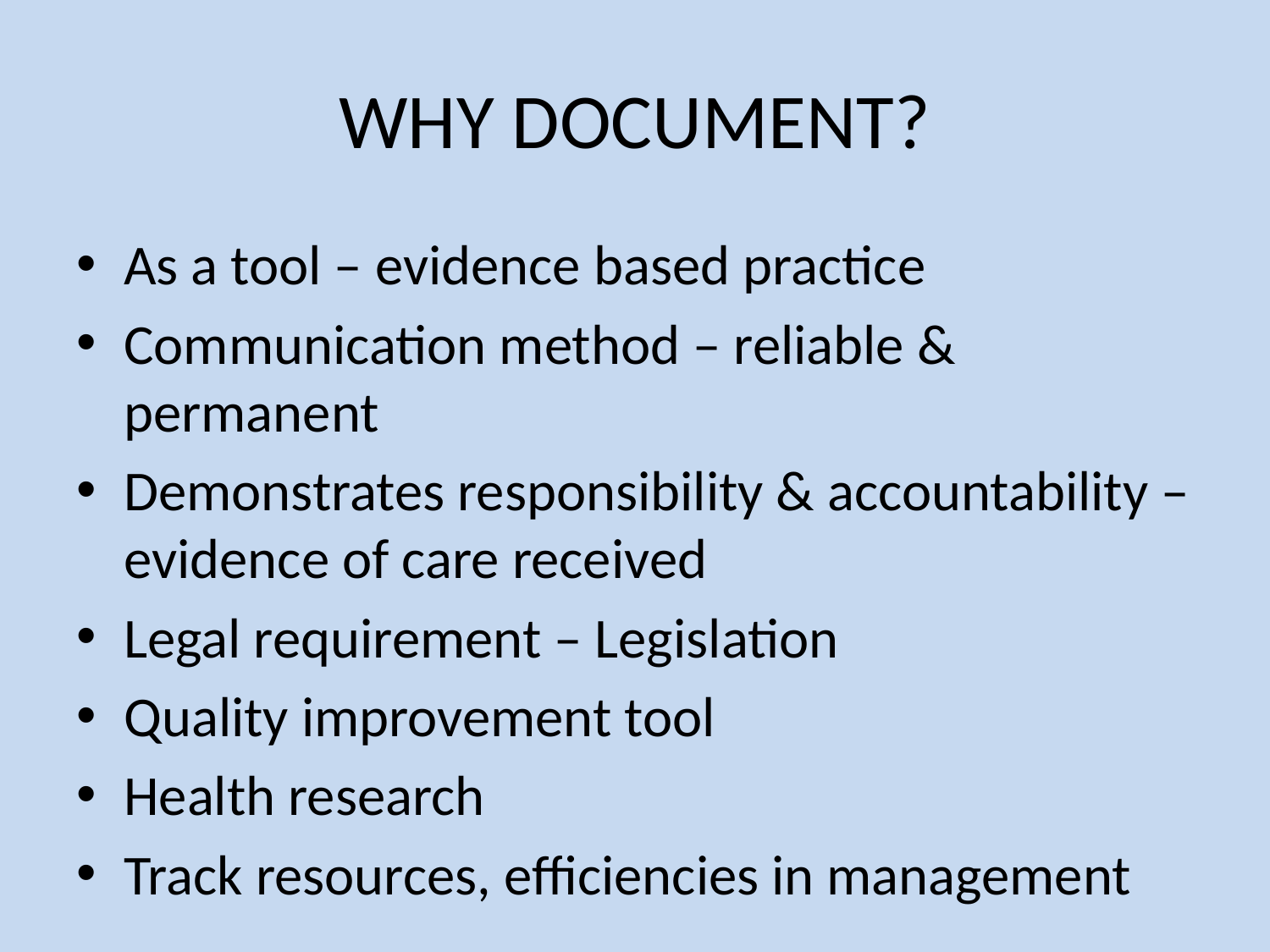

# WHY DOCUMENT?
As a tool – evidence based practice
Communication method – reliable & permanent
Demonstrates responsibility & accountability – evidence of care received
Legal requirement – Legislation
Quality improvement tool
Health research
Track resources, efficiencies in management